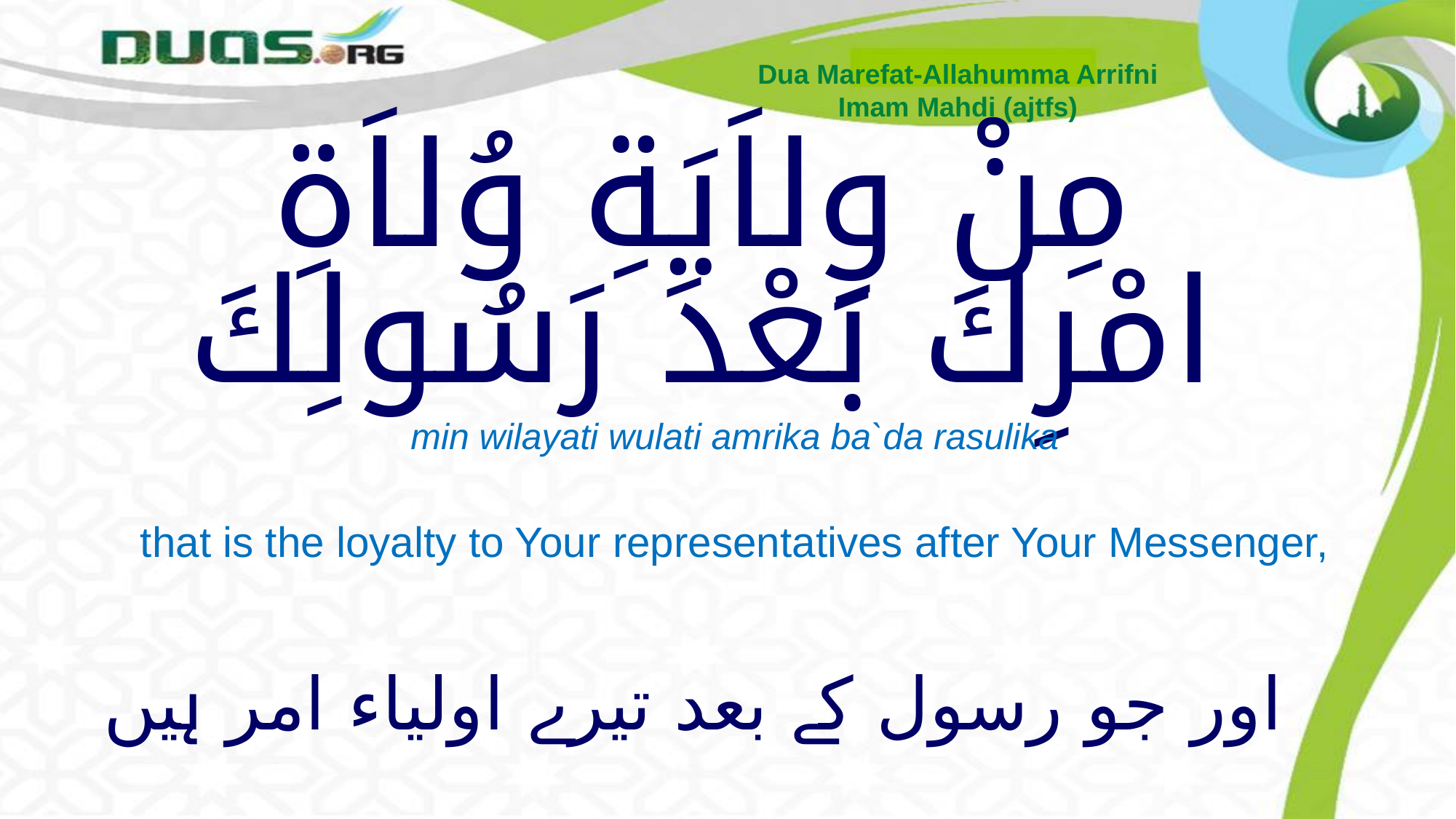

Dua Marefat-Allahumma Arrifni
Imam Mahdi (ajtfs)
# مِنْ وِلاَيَةِ وُلاَةِ امْرِكَ بَعْدَ رَسُولِكَ

min wilayati wulati amrika ba`da rasulika

that is the loyalty to Your representatives after Your Messenger,
اور جو رسول کے بعد تیرے اولیاء امر ہیں